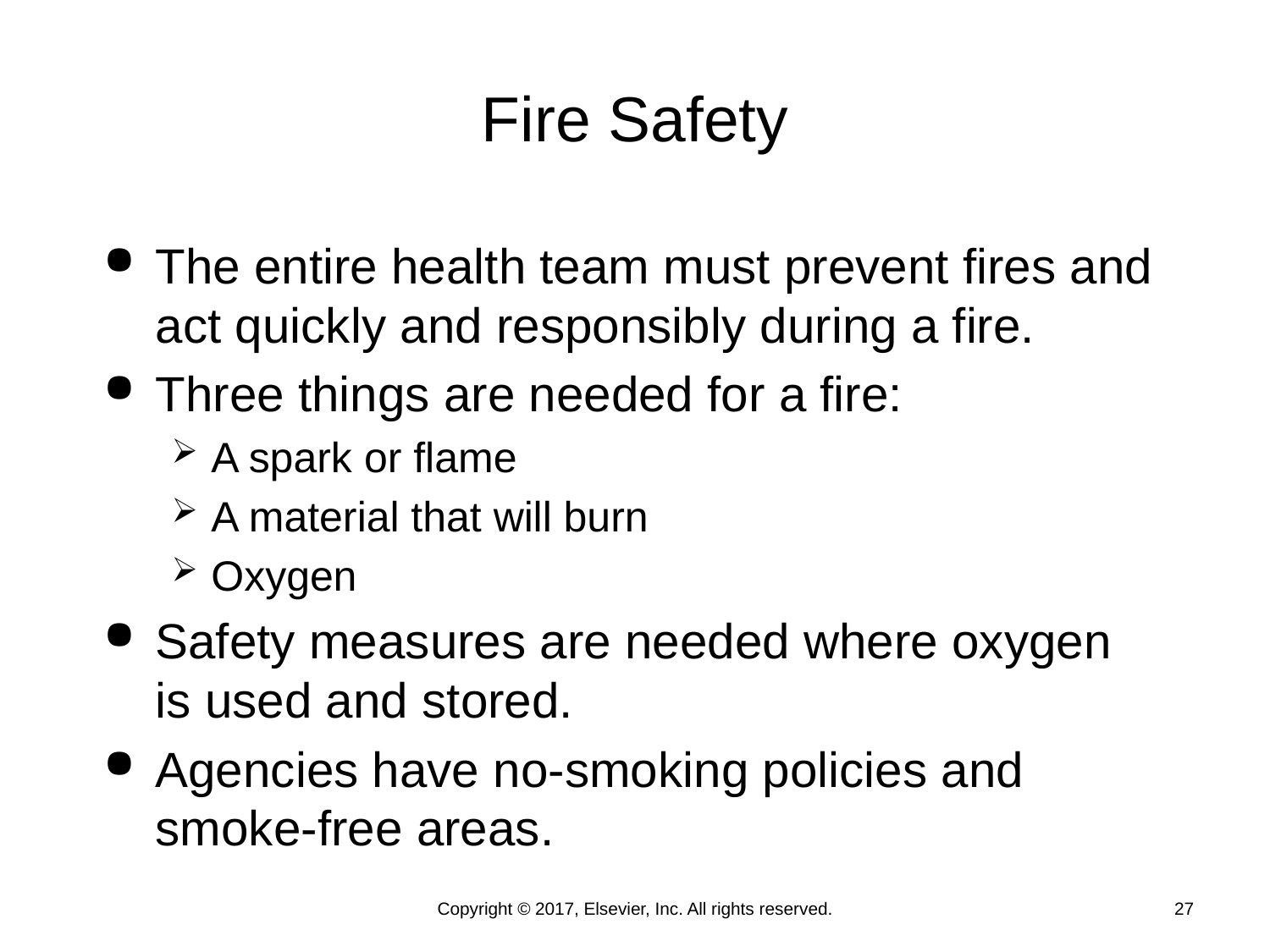

# Fire Safety
The entire health team must prevent fires and act quickly and responsibly during a fire.
Three things are needed for a fire:
A spark or flame
A material that will burn
Oxygen
Safety measures are needed where oxygen is used and stored.
Agencies have no-smoking policies and smoke-free areas.
Copyright © 2017, Elsevier, Inc. All rights reserved.
27